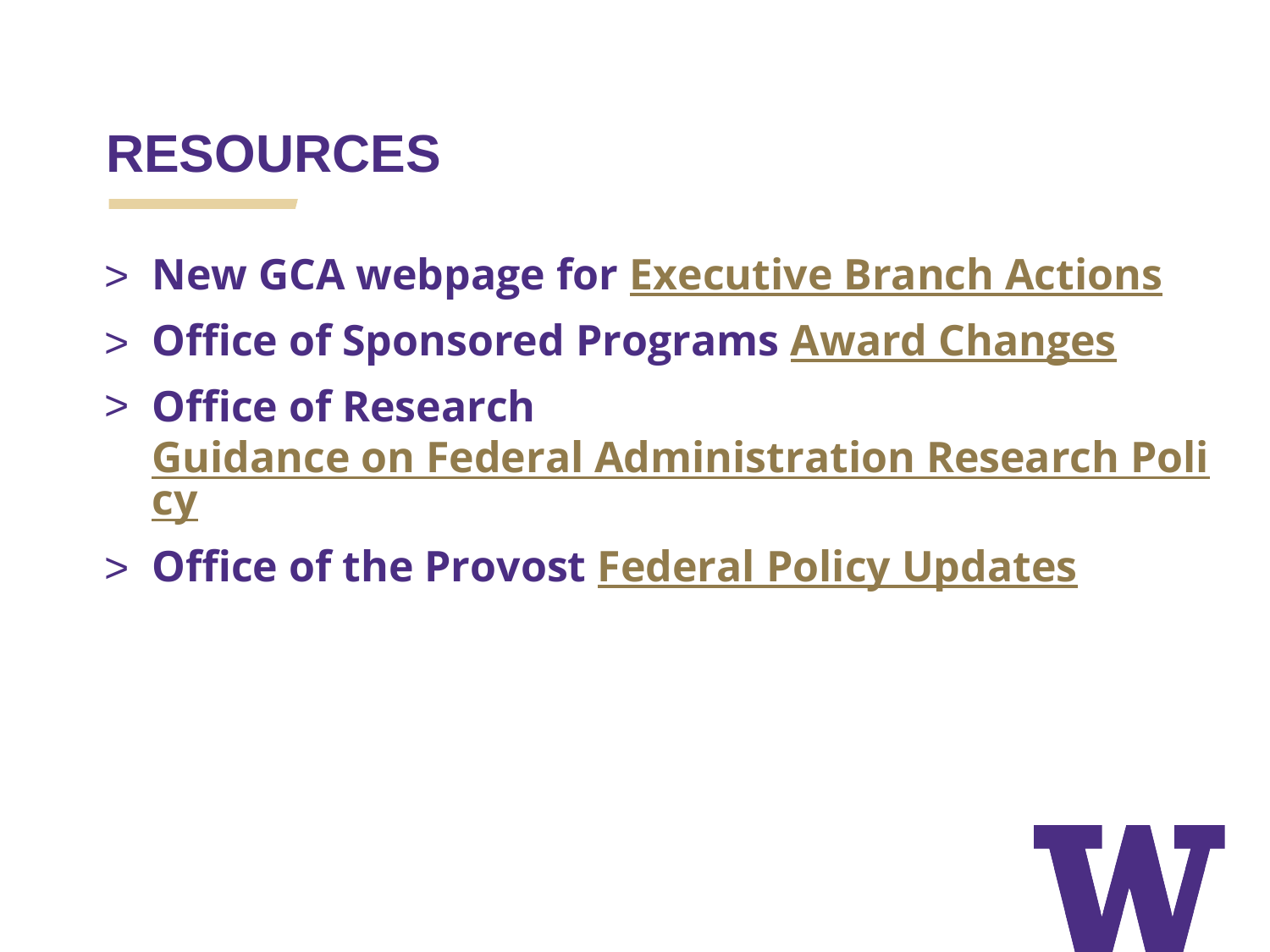

# RESOURCES
New GCA webpage for Executive Branch Actions
Office of Sponsored Programs Award Changes
Office of Research Guidance on Federal Administration Research Policy
Office of the Provost Federal Policy Updates